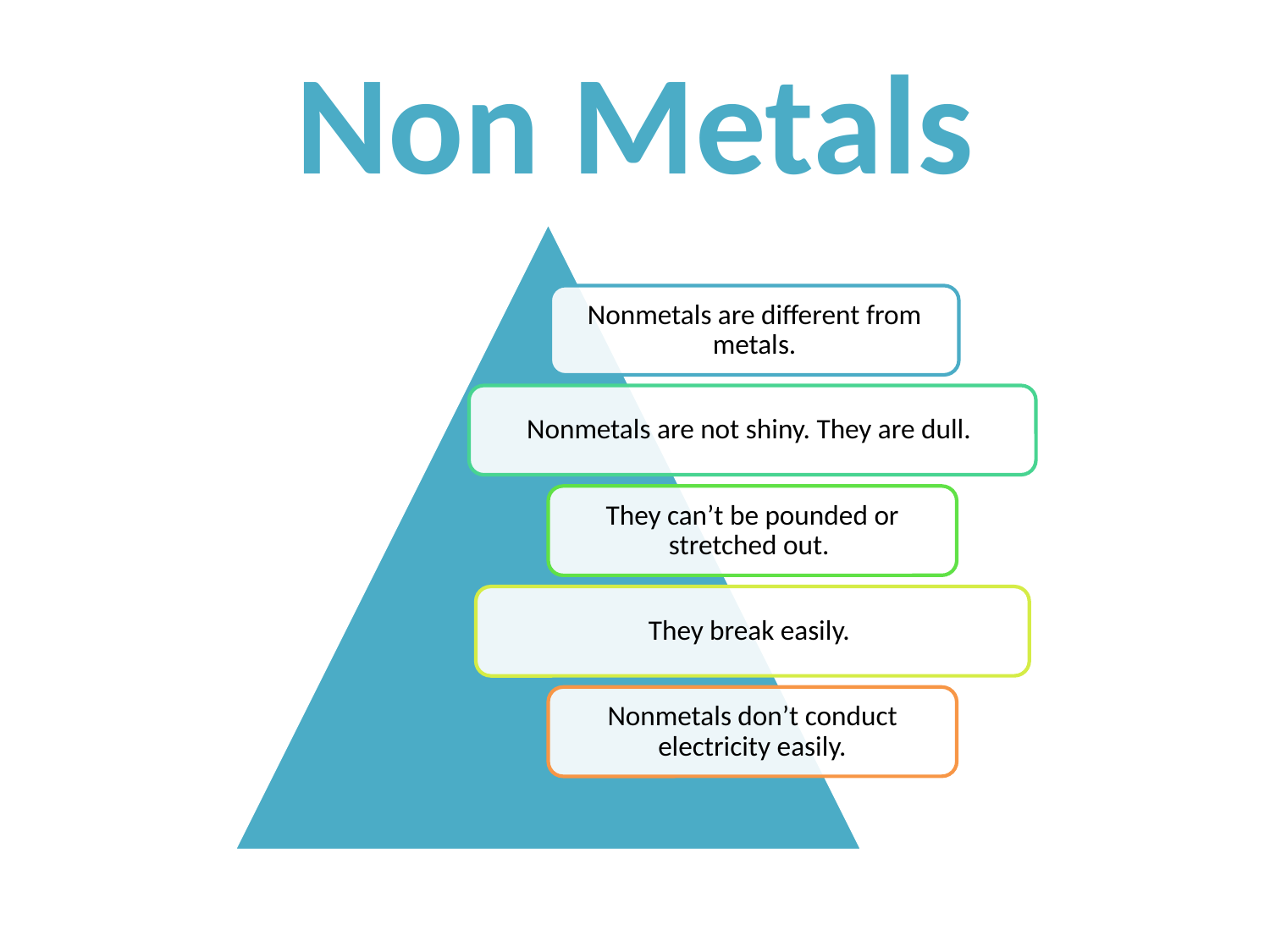

# Non Metals
Nonmetals are different from metals.
Nonmetals are not shiny. They are dull.
They can’t be pounded or stretched out.
They break easily.
Nonmetals don’t conduct electricity easily.